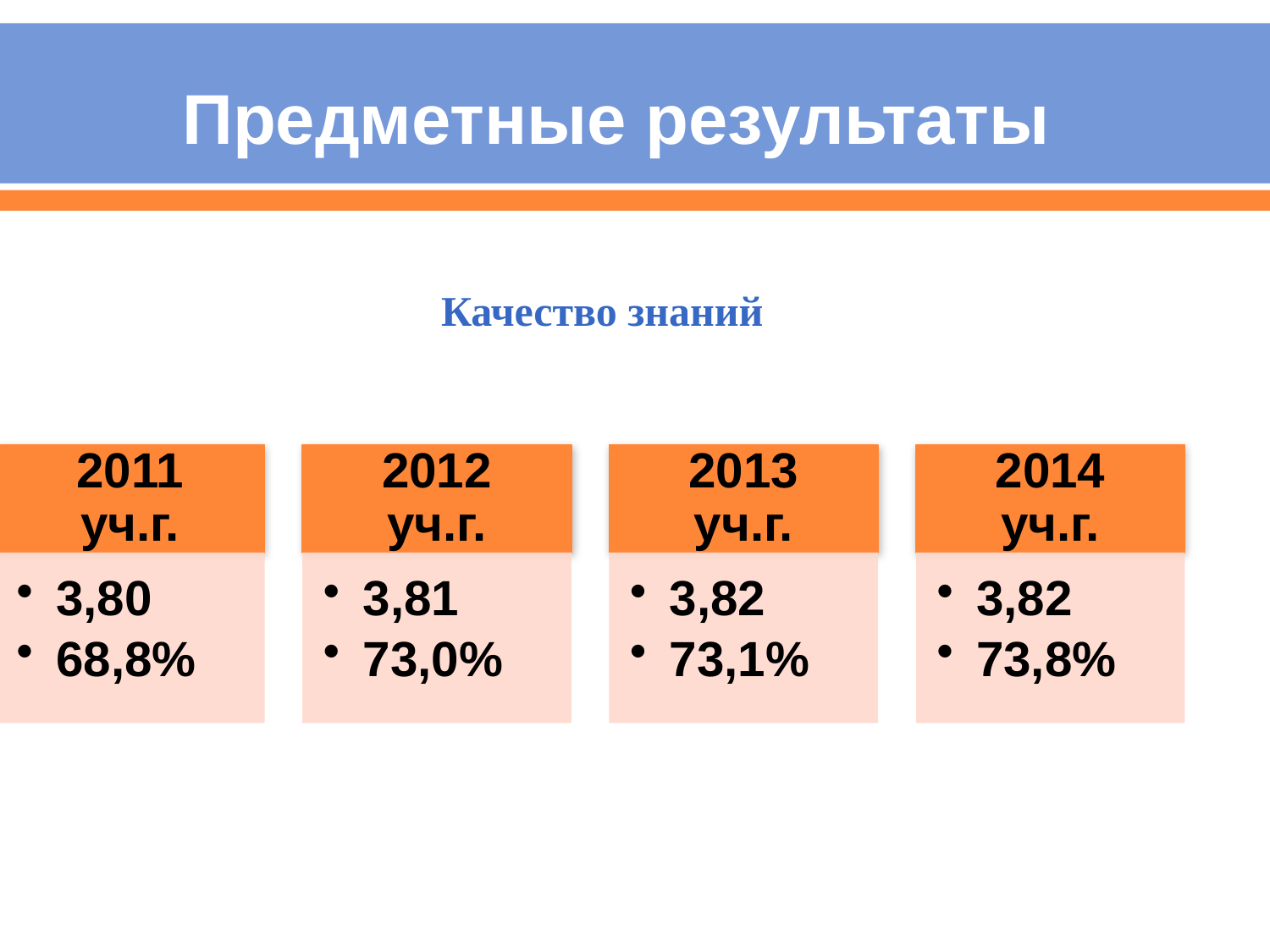

# Предметные результаты
2011 уч.г.
3,80
68,8%
2012 уч.г.
3,81
73,0%
2013 уч.г.
3,82
73,1%
2014 уч.г.
3,82
73,8%
Качество знаний